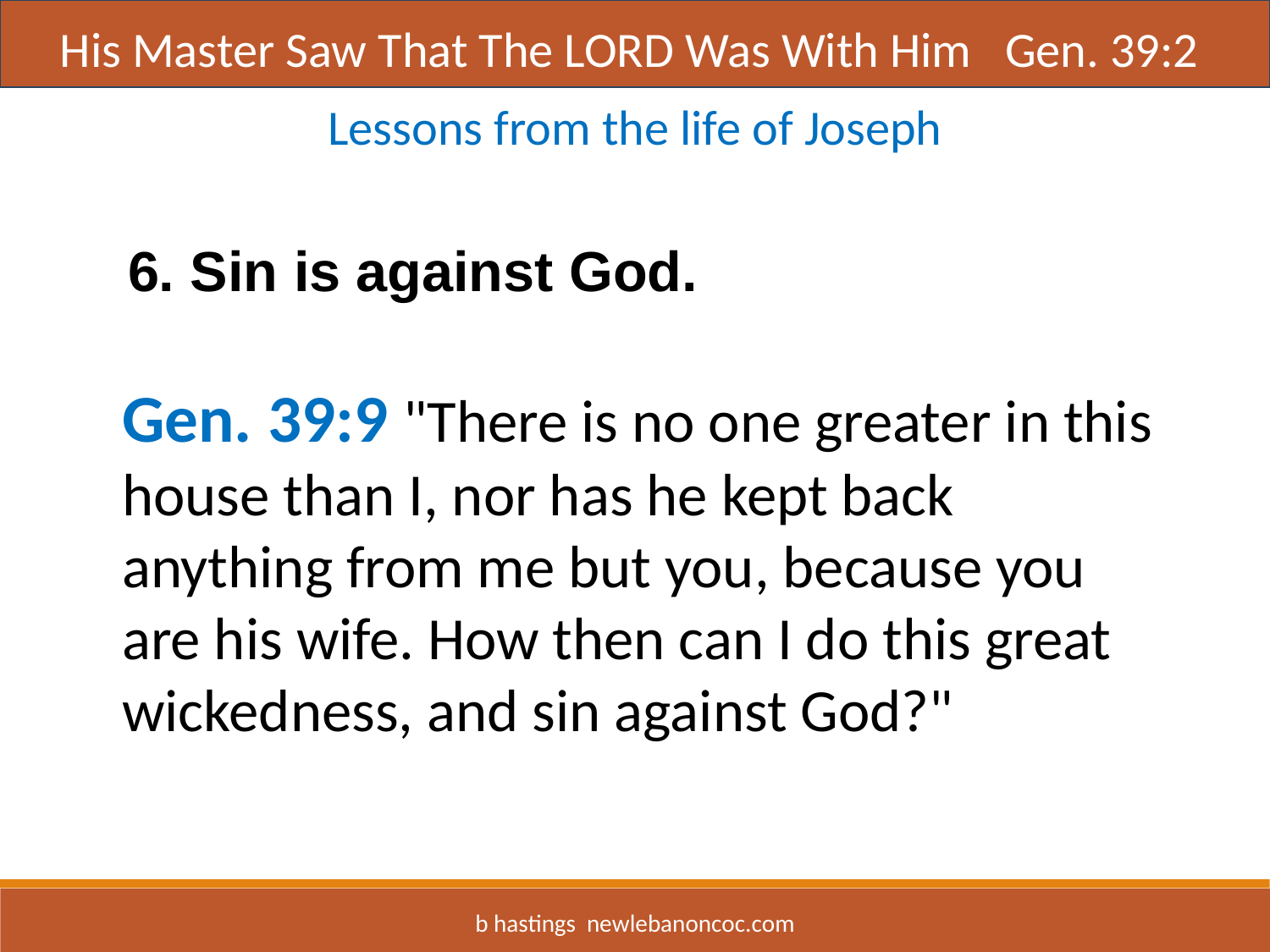

Title

His Master Saw That The LORD Was With Him   Gen. 39:2
Lessons from the life of Joseph
6. Sin is against God.
Gen. 39:9 "There is no one greater in this house than I, nor has he kept back anything from me but you, because you are his wife. How then can I do this great wickedness, and sin against God?"
b hastings  newlebanoncoc.com